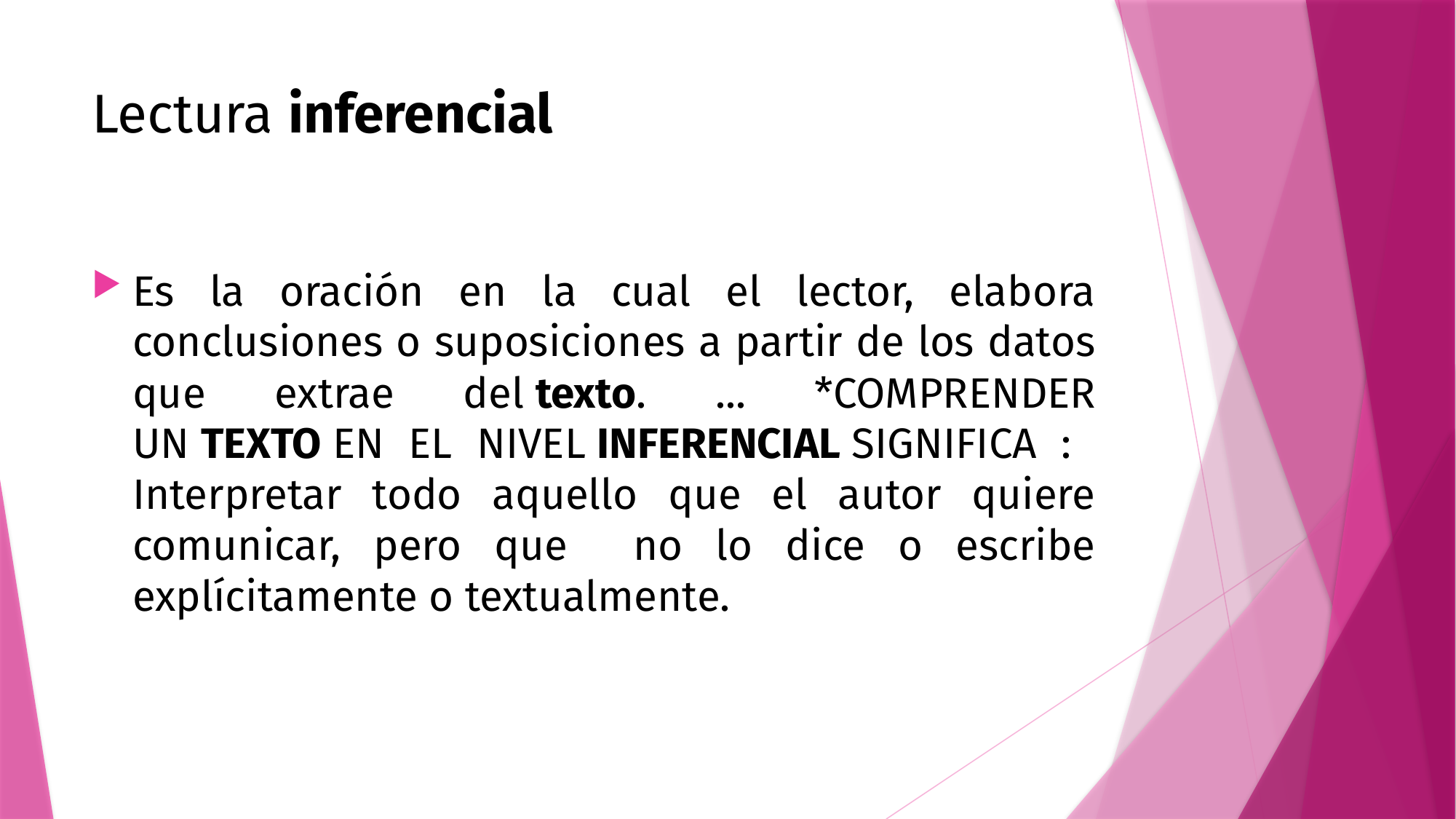

# Lectura inferencial
Es la oración en la cual el lector, elabora conclusiones o suposiciones a partir de los datos que extrae del texto. ... *COMPRENDER UN TEXTO EN EL NIVEL INFERENCIAL SIGNIFICA :  Interpretar todo aquello que el autor quiere comunicar, pero que  no lo dice o escribe explícitamente o textualmente.